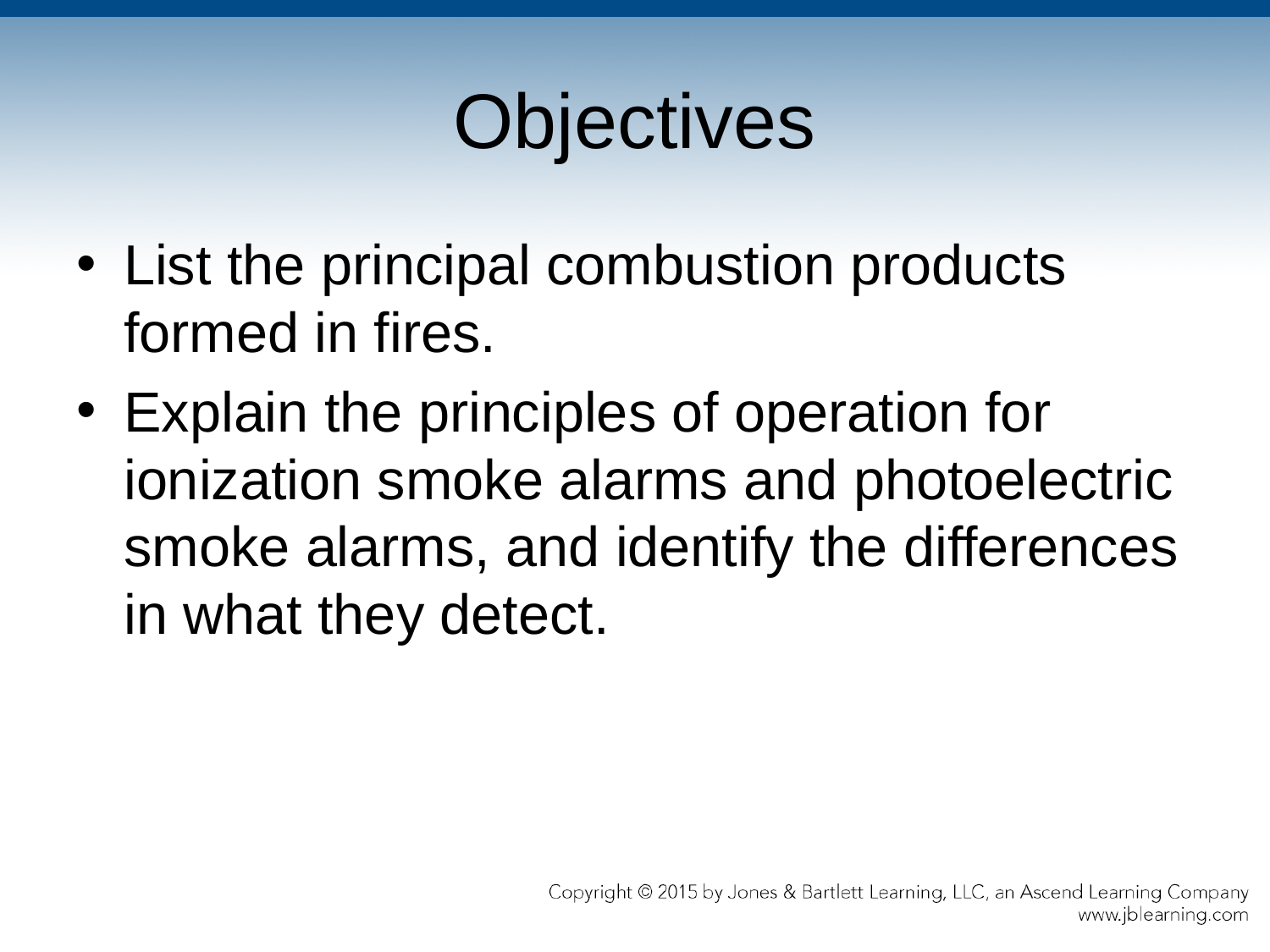

# Objectives
List the principal combustion products formed in fires.
Explain the principles of operation for ionization smoke alarms and photoelectric smoke alarms, and identify the differences in what they detect.